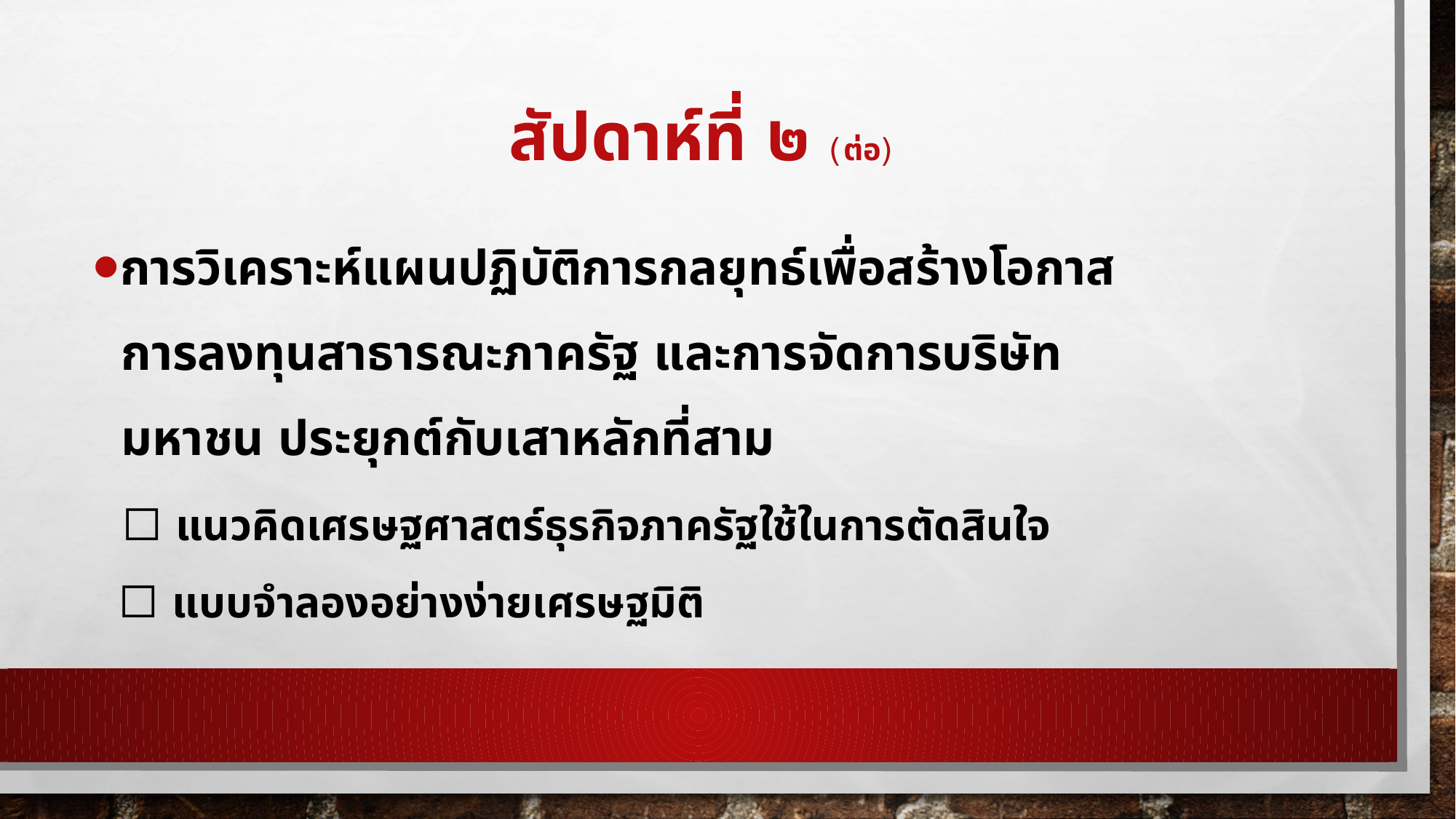

# สัปดาห์ที่ ๒ (ต่อ)
การวิเคราะห์แผนปฏิบัติการกลยุทธ์เพื่อสร้างโอกาส
  การลงทุนสาธารณะภาครัฐ และการจัดการบริษัท
  มหาชน ประยุกต์กับเสาหลักที่สาม
  ⇒ แนวคิดเศรษฐศาสตร์ธุรกิจภาครัฐใช้ในการตัดสินใจ
  ⇒ แบบจำลองอย่างง่ายเศรษฐมิติ